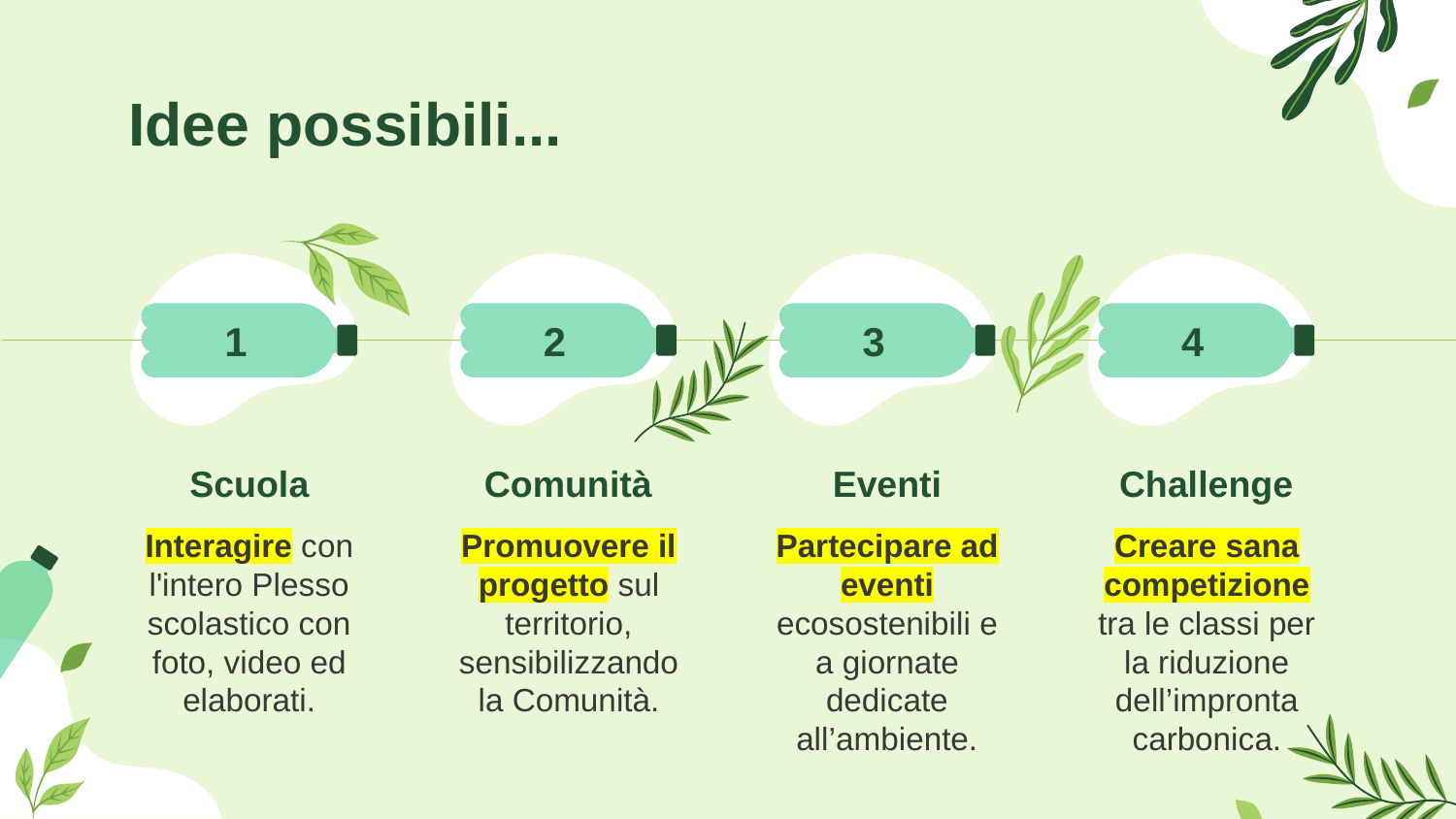

# Idee possibili...

1
2
3
4

Scuola
Comunità
Eventi
Challenge
Interagire con l'intero Plesso scolastico con foto, video ed elaborati.
Promuovere il progetto sul territorio, sensibilizzando la Comunità.
Partecipare ad eventi ecosostenibili e a giornate dedicate all’ambiente.
Creare sana competizione tra le classi per la riduzione dell’impronta carbonica.